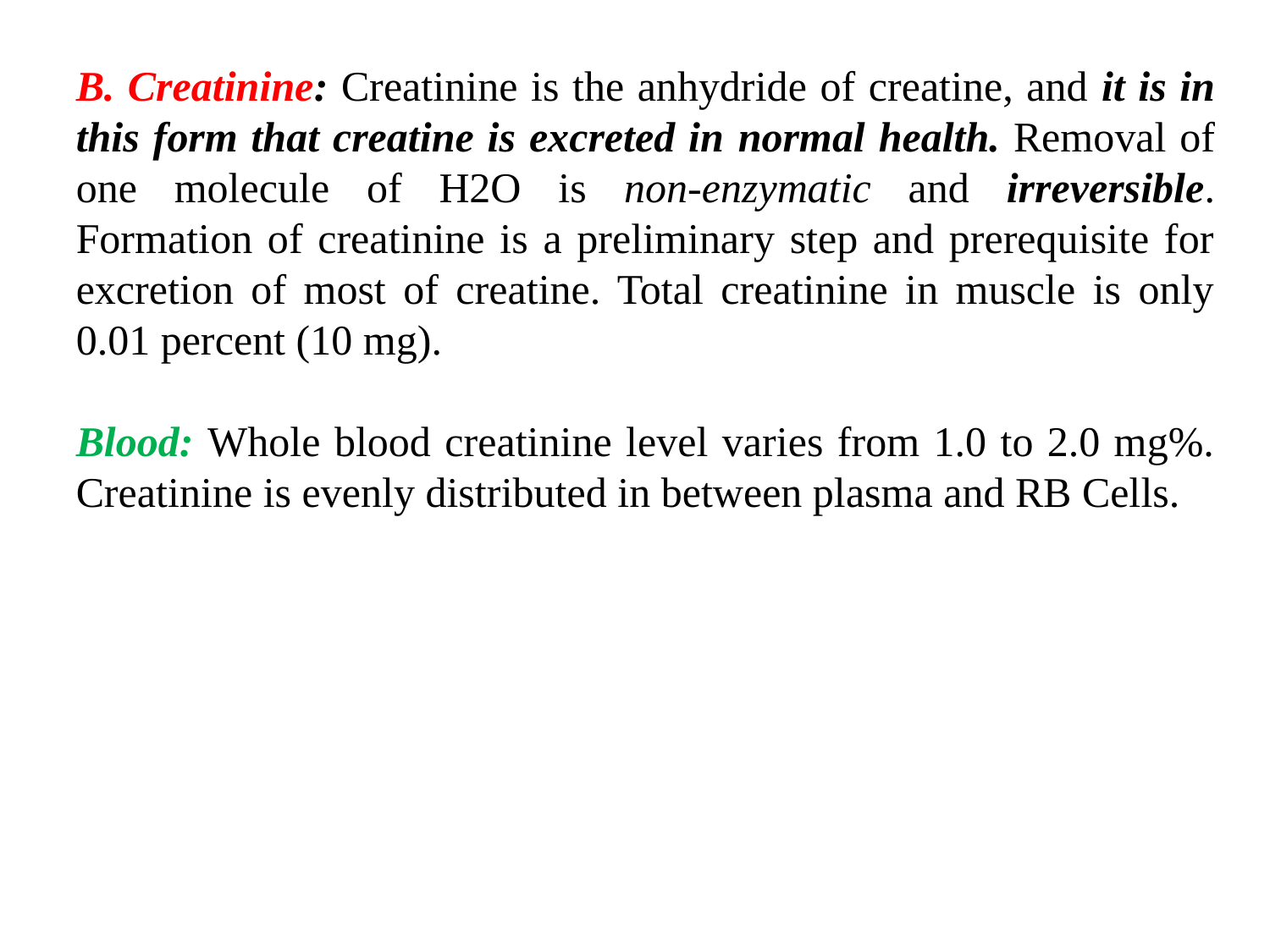

B. Creatinine: Creatinine is the anhydride of creatine, and it is in this form that creatine is excreted in normal health. Removal of one molecule of H2O is non-enzymatic and irreversible. Formation of creatinine is a preliminary step and prerequisite for excretion of most of creatine. Total creatinine in muscle is only 0.01 percent (10 mg).

Blood: Whole blood creatinine level varies from 1.0 to 2.0 mg%. Creatinine is evenly distributed in between plasma and RB Cells.